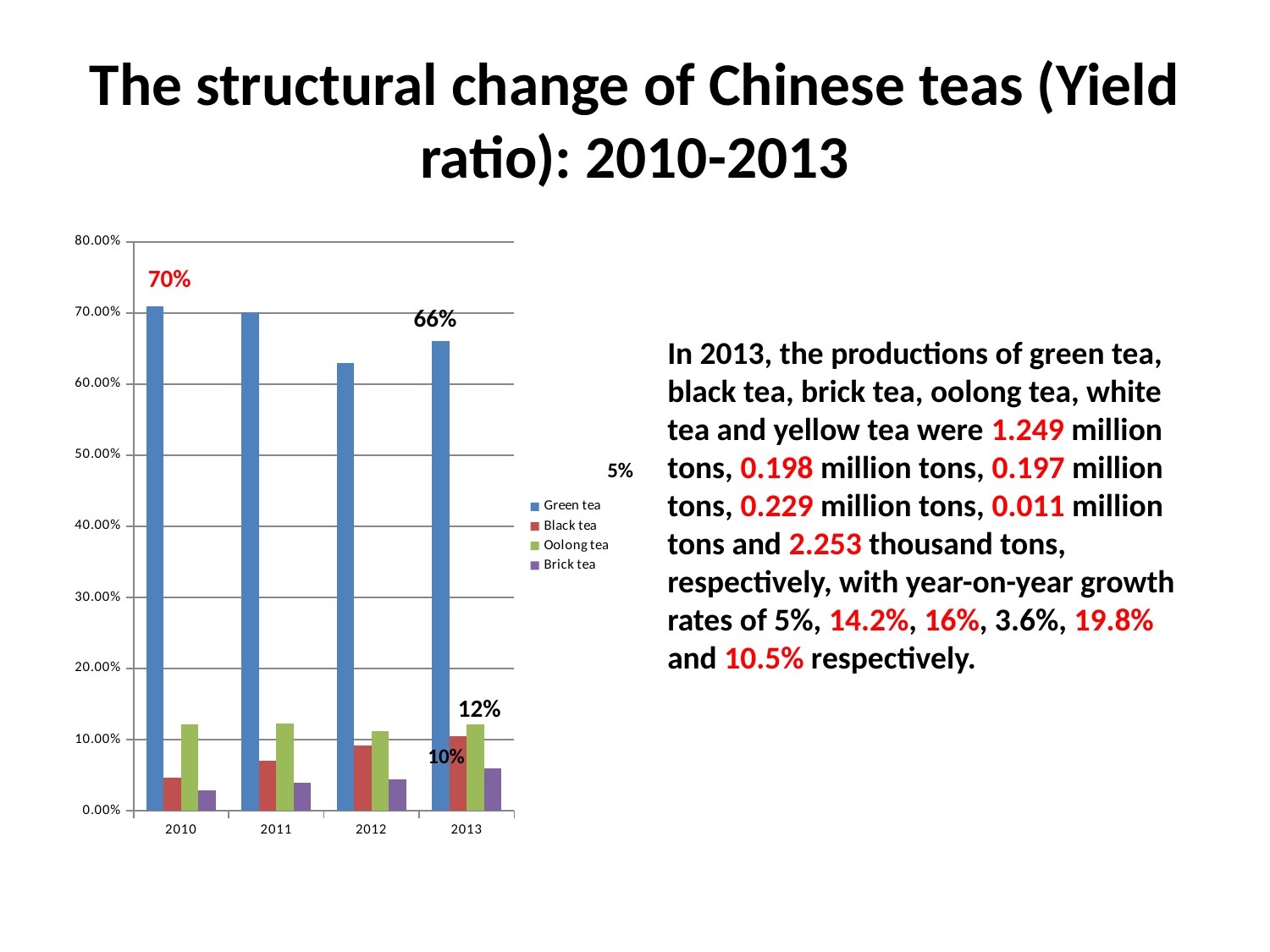

# The structural change of Chinese teas (Yield ratio): 2010-2013

### Chart

| Category | Green tea | Black tea | Oolong tea | Brick tea |
|---|---|---|---|---|
| 2010 | 0.7094 | 0.0462 | 0.1220000000000001 | 0.0281 |
| 2011 | 0.7009000000000006 | 0.07000000000000002 | 0.12310000000000014 | 0.0391 |
| 2012 | 0.6294000000000006 | 0.09200000000000003 | 0.11169999999999998 | 0.04460000000000002 |
| 2013 | 0.6612000000000012 | 0.10500000000000002 | 0.12170000000000014 | 0.06000000000000003 |
70%
 66%
In 2013, the productions of green tea, black tea, brick tea, oolong tea, white tea and yellow tea were 1.249 million tons, 0.198 million tons, 0.197 million tons, 0.229 million tons, 0.011 million tons and 2.253 thousand tons, respectively, with year-on-year growth rates of 5%, 14.2%, 16%, 3.6%, 19.8% and 10.5% respectively.
5%
12%
10%